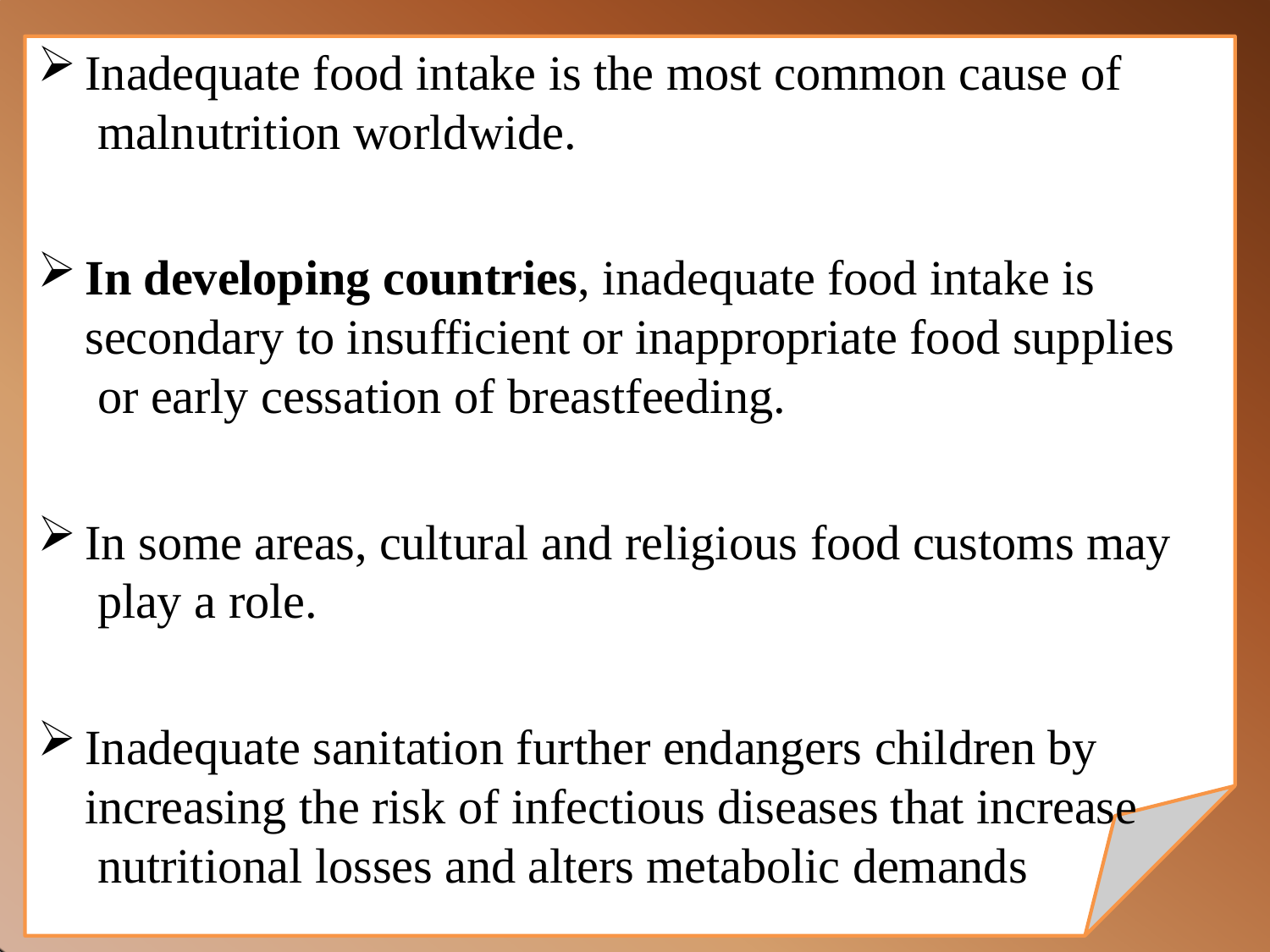

Inadequate food intake is the most common cause of  malnutrition worldwide.

In developing countries, inadequate food intake is  secondary to insufficient or inappropriate food supplies  or early cessation of breastfeeding.

In some areas, cultural and religious food customs may  play a role.

Inadequate sanitation further endangers children by  increasing the risk of infectious diseases that increase  nutritional losses and alters metabolic demands